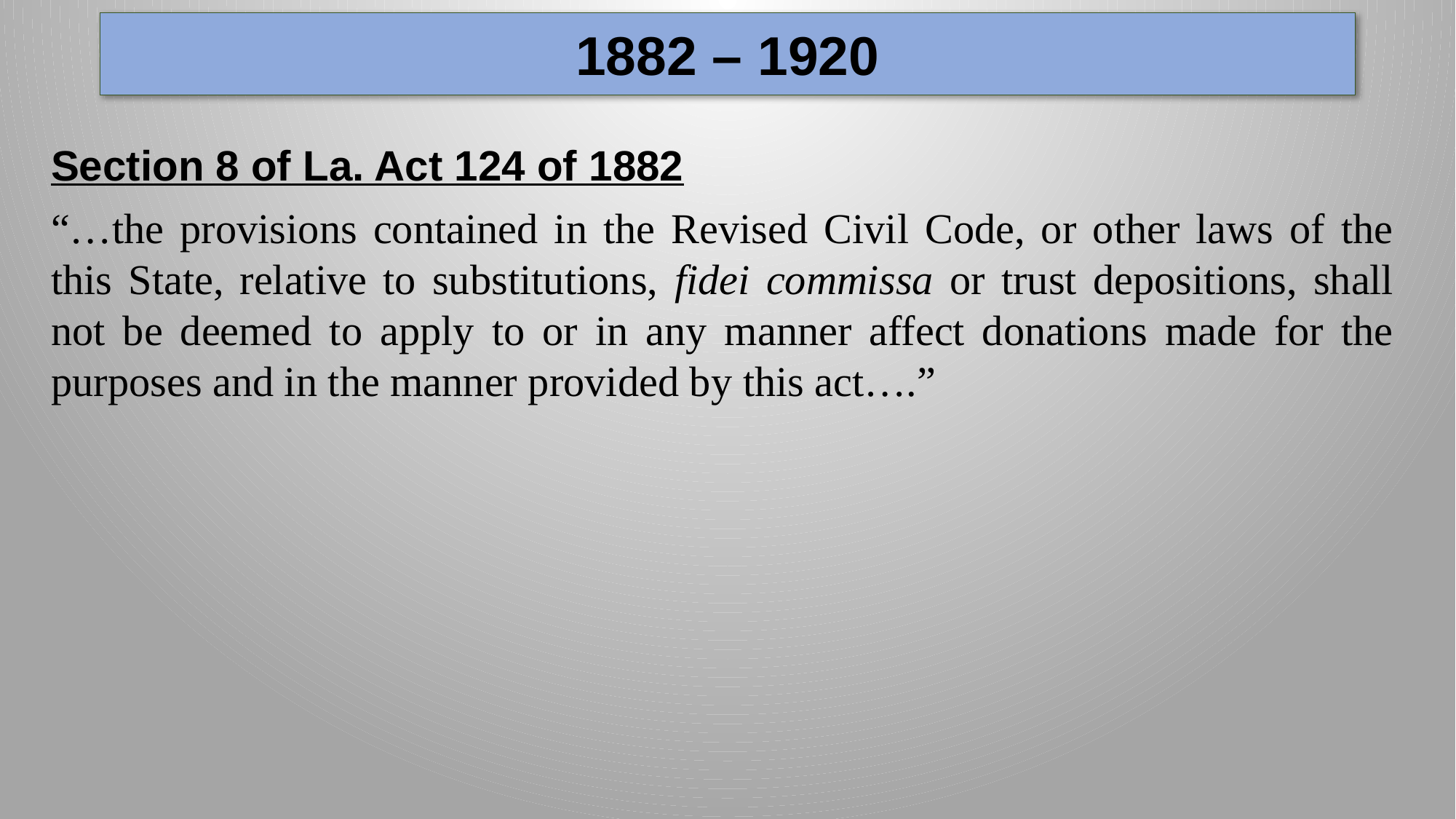

1882 – 1920
Section 8 of La. Act 124 of 1882
“…the provisions contained in the Revised Civil Code, or other laws of the this State, relative to substitutions, fidei commissa or trust depositions, shall not be deemed to apply to or in any manner affect donations made for the purposes and in the manner provided by this act….”